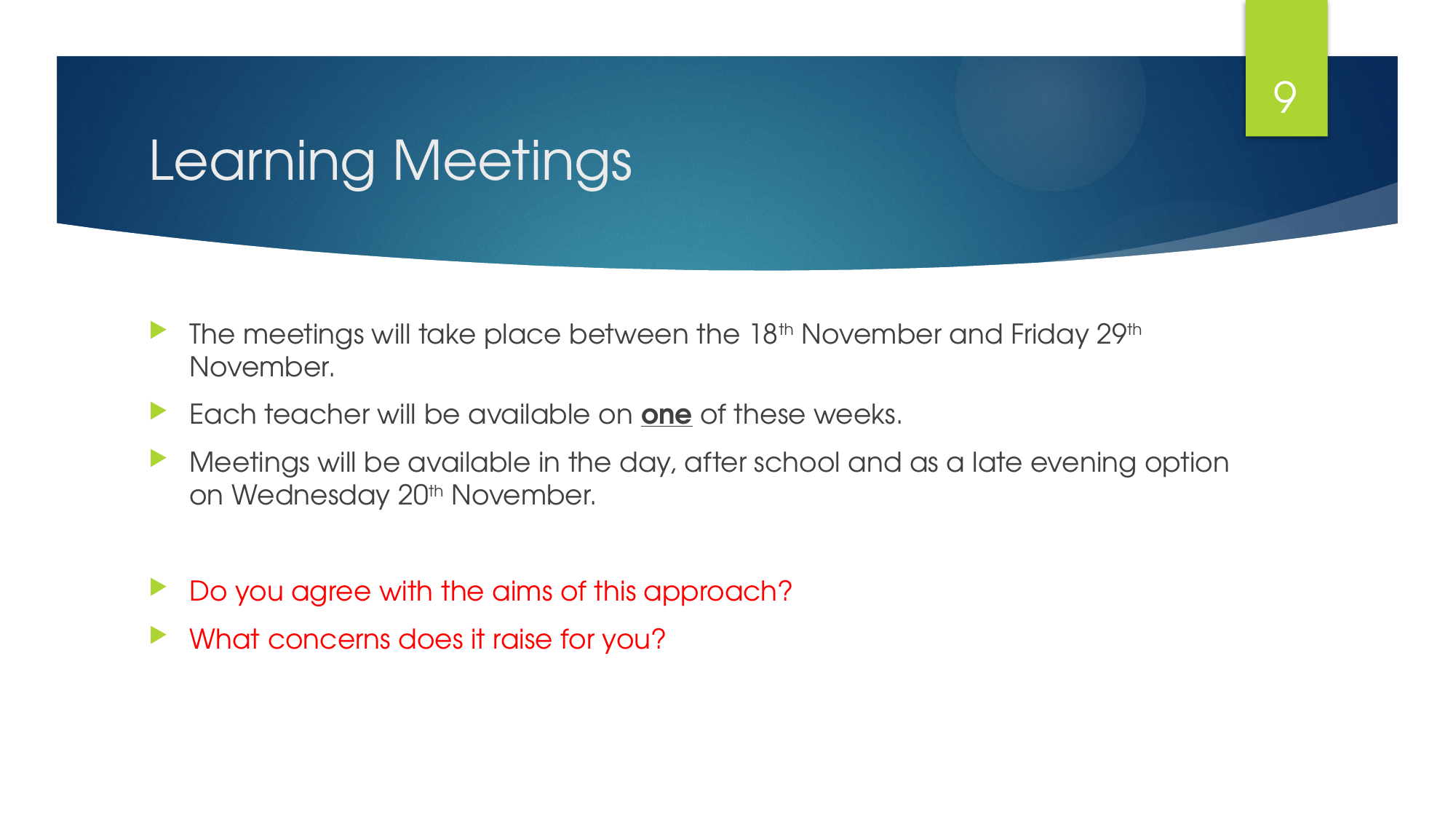

9
# Learning Meetings
The meetings will take place between the 18th November and Friday 29th November.
Each teacher will be available on one of these weeks.
Meetings will be available in the day, after school and as a late evening option on Wednesday 20th November.

Do you agree with the aims of this approach?
What concerns does it raise for you?